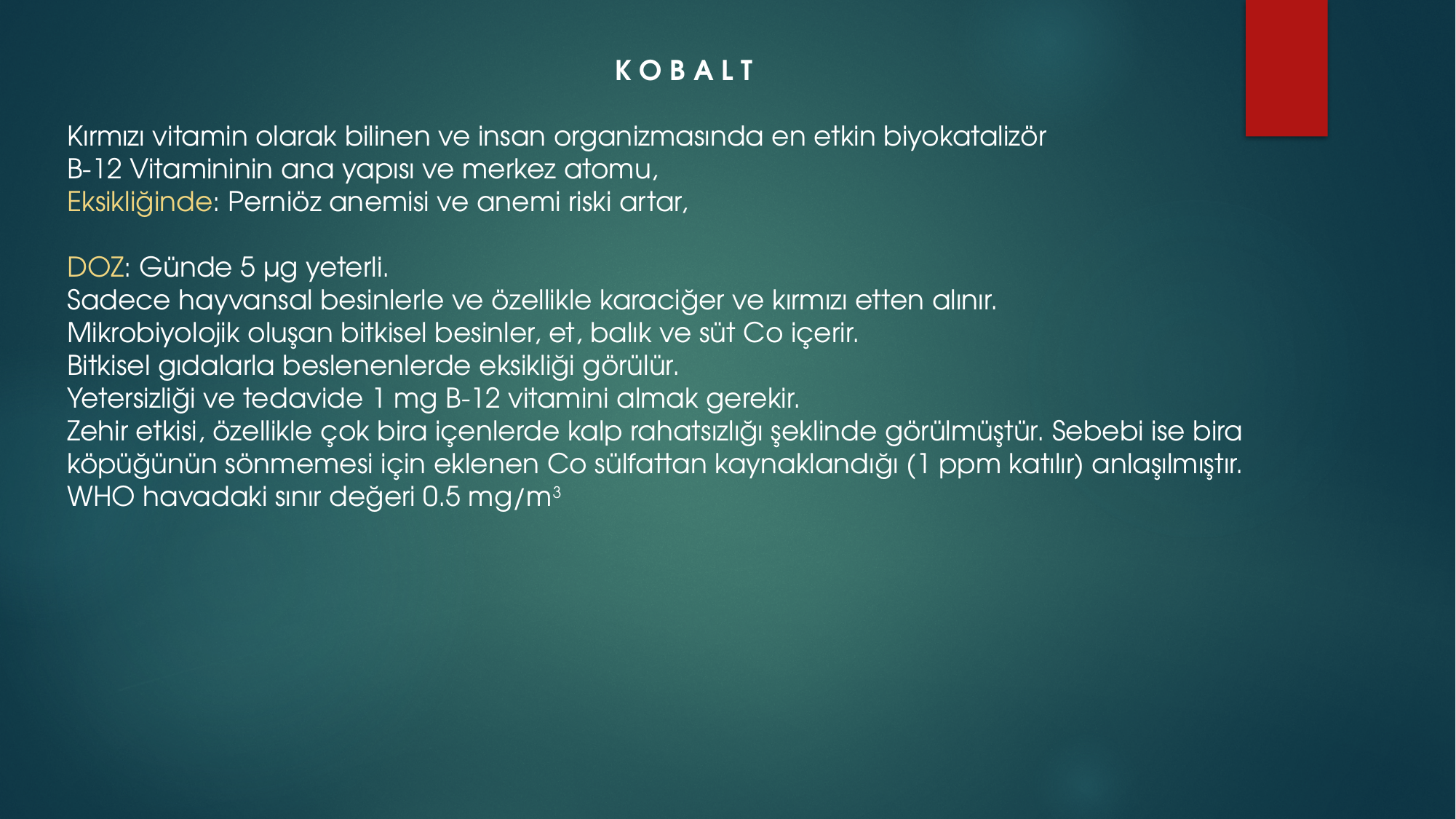

K O B A L T

Kırmızı vitamin olarak bilinen ve insan organizmasında en etkin biyokatalizör
B-12 Vitamininin ana yapısı ve merkez atomu,
Eksikliğinde: Perniöz anemisi ve anemi riski artar,

DOZ: Günde 5 µg yeterli.
Sadece hayvansal besinlerle ve özellikle karaciğer ve kırmızı etten alınır.
Mikrobiyolojik oluşan bitkisel besinler, et, balık ve süt Co içerir.
Bitkisel gıdalarla beslenenlerde eksikliği görülür.
Yetersizliği ve tedavide 1 mg B-12 vitamini almak gerekir.
Zehir etkisi, özellikle çok bira içenlerde kalp rahatsızlığı şeklinde görülmüştür. Sebebi ise bira köpüğünün sönmemesi için eklenen Co sülfattan kaynaklandığı (1 ppm katılır) anlaşılmıştır.
WHO havadaki sınır değeri 0.5 mg/m3